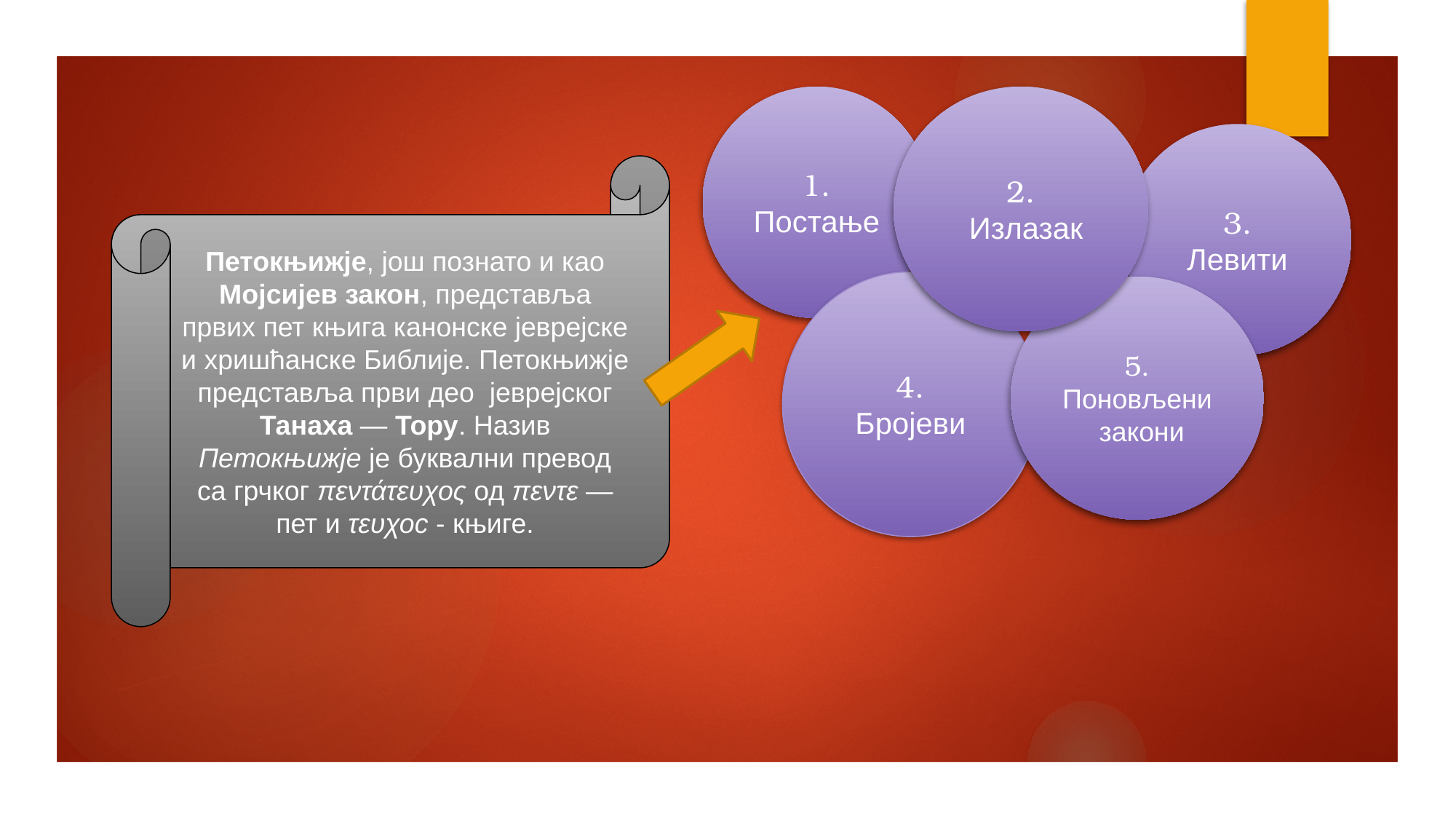

1. Постање
2.
 Излазак
3.
Левити
Петокњижје, још познато и као Мојсијев закон, представља првих пет књига канонске јеврејске и хришћанске Библије. Петокњижје представља први дeo  јеврејског Танаха — Тору. Назив Петокњижје је буквални превод са грчког πεντάτευχος од πεντε — пет и τευχοc - књиге.
4.
Бројеви
5.
Поновљени закони